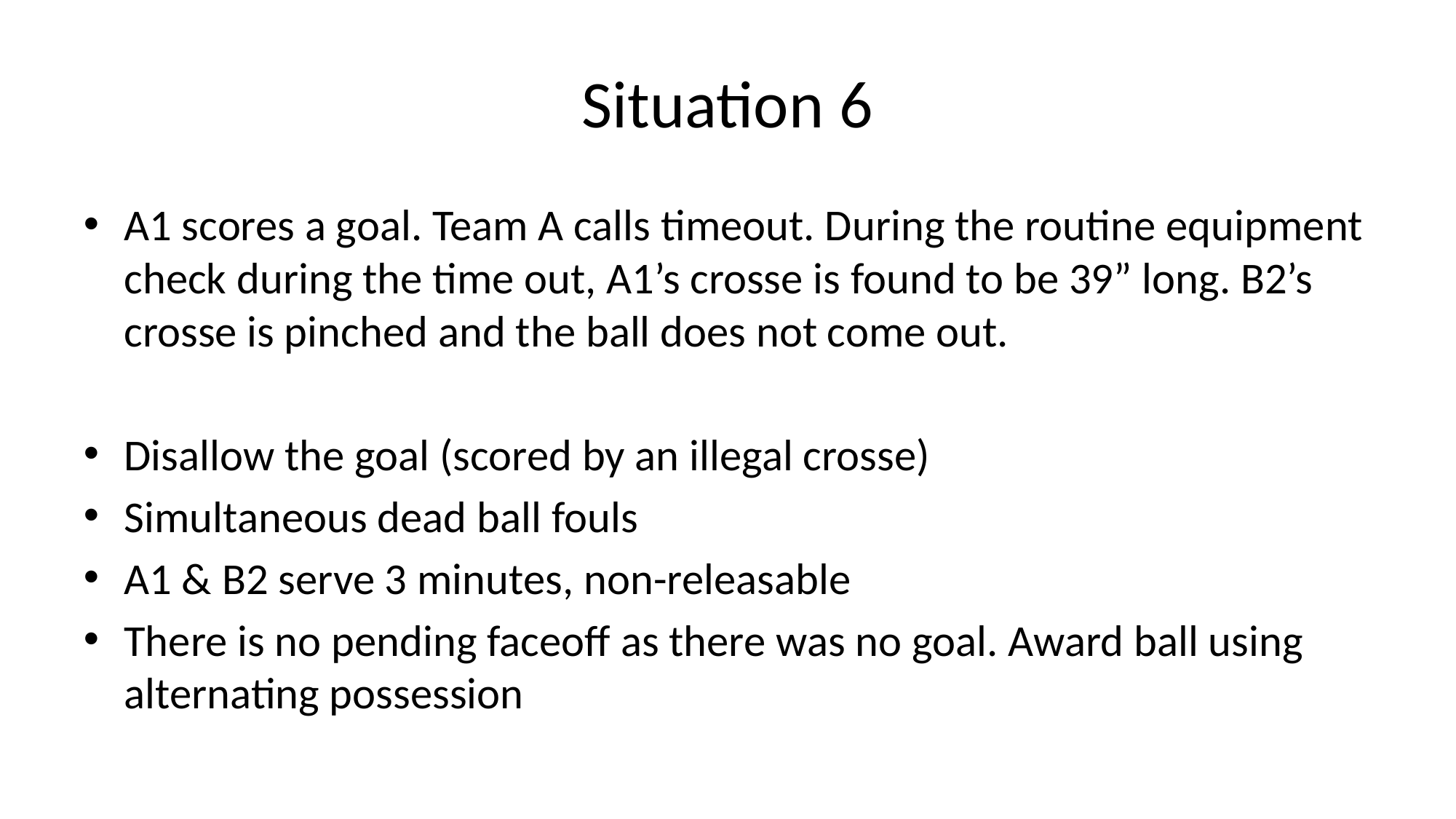

# Situation 6
A1 scores a goal. Team A calls timeout. During the routine equipment check during the time out, A1’s crosse is found to be 39” long. B2’s crosse is pinched and the ball does not come out.

Disallow the goal (scored by an illegal crosse)
Simultaneous dead ball fouls
A1 & B2 serve 3 minutes, non-releasable
There is no pending faceoff as there was no goal. Award ball using alternating possession